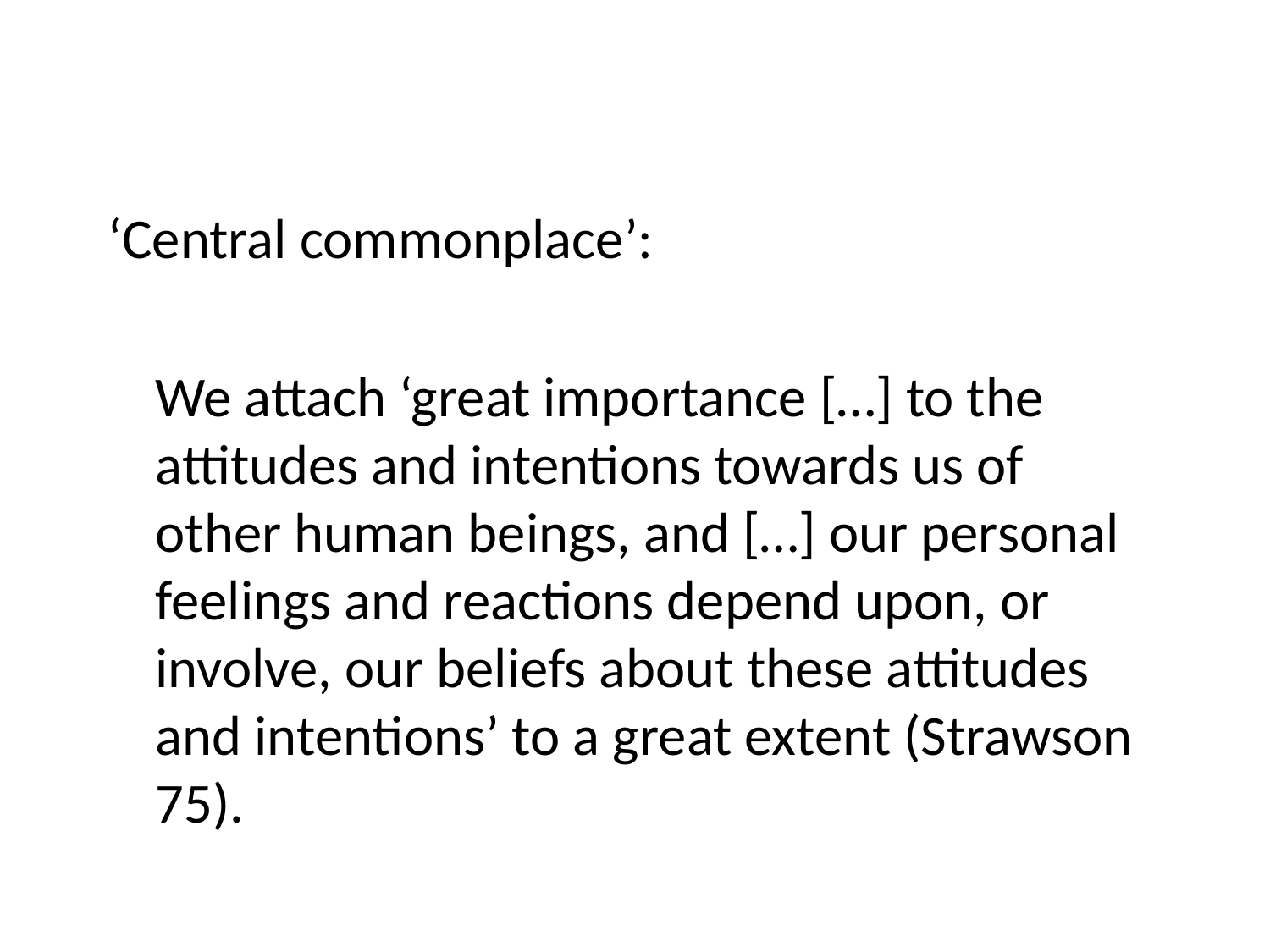

‘Central commonplace’:

	We attach ‘great importance […] to the attitudes and intentions towards us of other human beings, and […] our personal feelings and reactions depend upon, or involve, our beliefs about these attitudes and intentions’ to a great extent (Strawson 75).